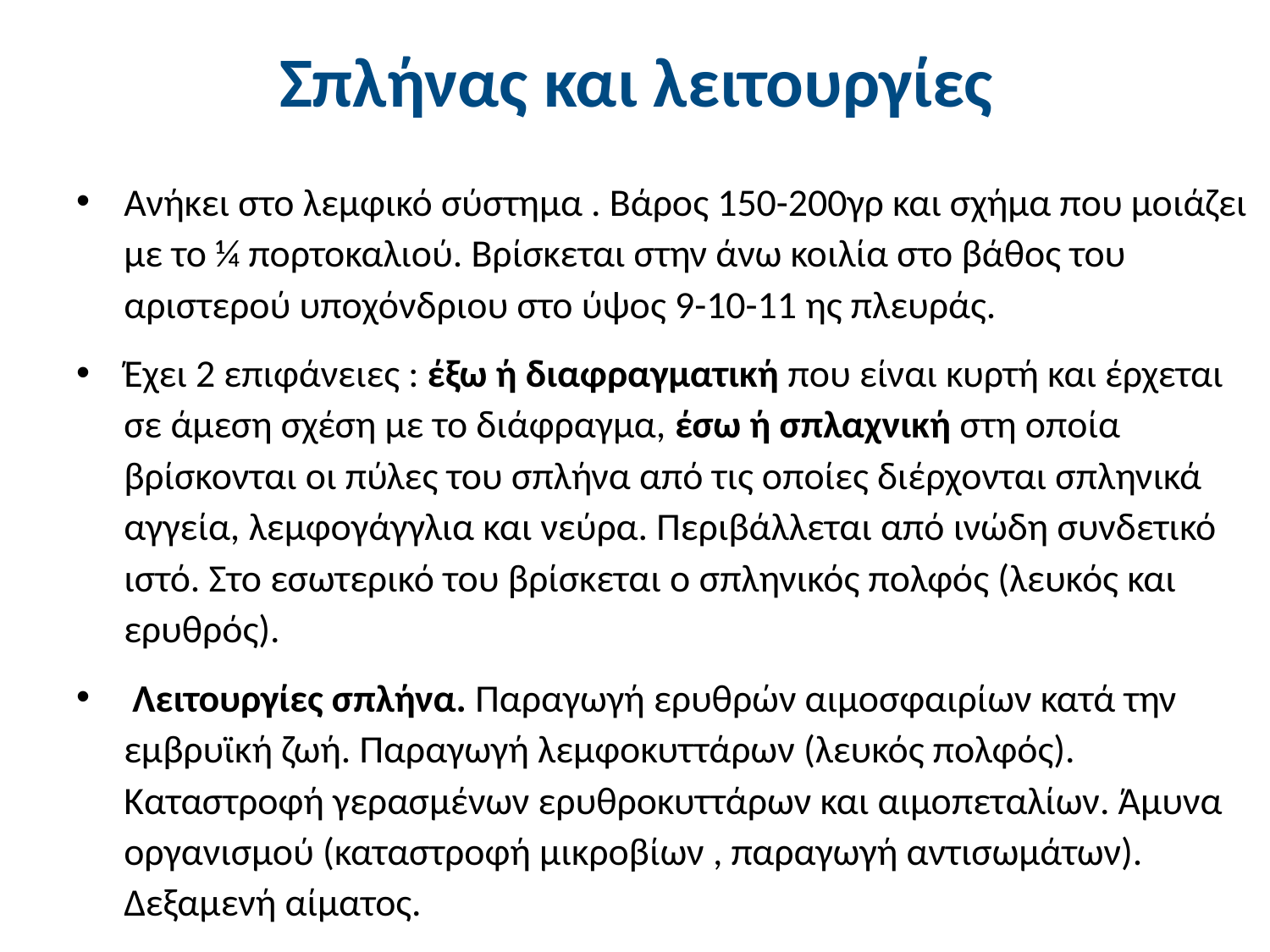

# Σπλήνας και λειτουργίες
Ανήκει στο λεμφικό σύστημα . Βάρος 150-200γρ και σχήμα που μοιάζει με το ¼ πορτοκαλιού. Βρίσκεται στην άνω κοιλία στο βάθος του αριστερού υποχόνδριου στο ύψος 9-10-11 ης πλευράς.
Έχει 2 επιφάνειες : έξω ή διαφραγματική που είναι κυρτή και έρχεται σε άμεση σχέση με το διάφραγμα, έσω ή σπλαχνική στη οποία βρίσκονται οι πύλες του σπλήνα από τις οποίες διέρχονται σπληνικά αγγεία, λεμφογάγγλια και νεύρα. Περιβάλλεται από ινώδη συνδετικό ιστό. Στο εσωτερικό του βρίσκεται ο σπληνικός πολφός (λευκός και ερυθρός).
 Λειτουργίες σπλήνα. Παραγωγή ερυθρών αιμοσφαιρίων κατά την εμβρυϊκή ζωή. Παραγωγή λεμφοκυττάρων (λευκός πολφός). Καταστροφή γερασμένων ερυθροκυττάρων και αιμοπεταλίων. Άμυνα οργανισμού (καταστροφή μικροβίων , παραγωγή αντισωμάτων). Δεξαμενή αίματος.